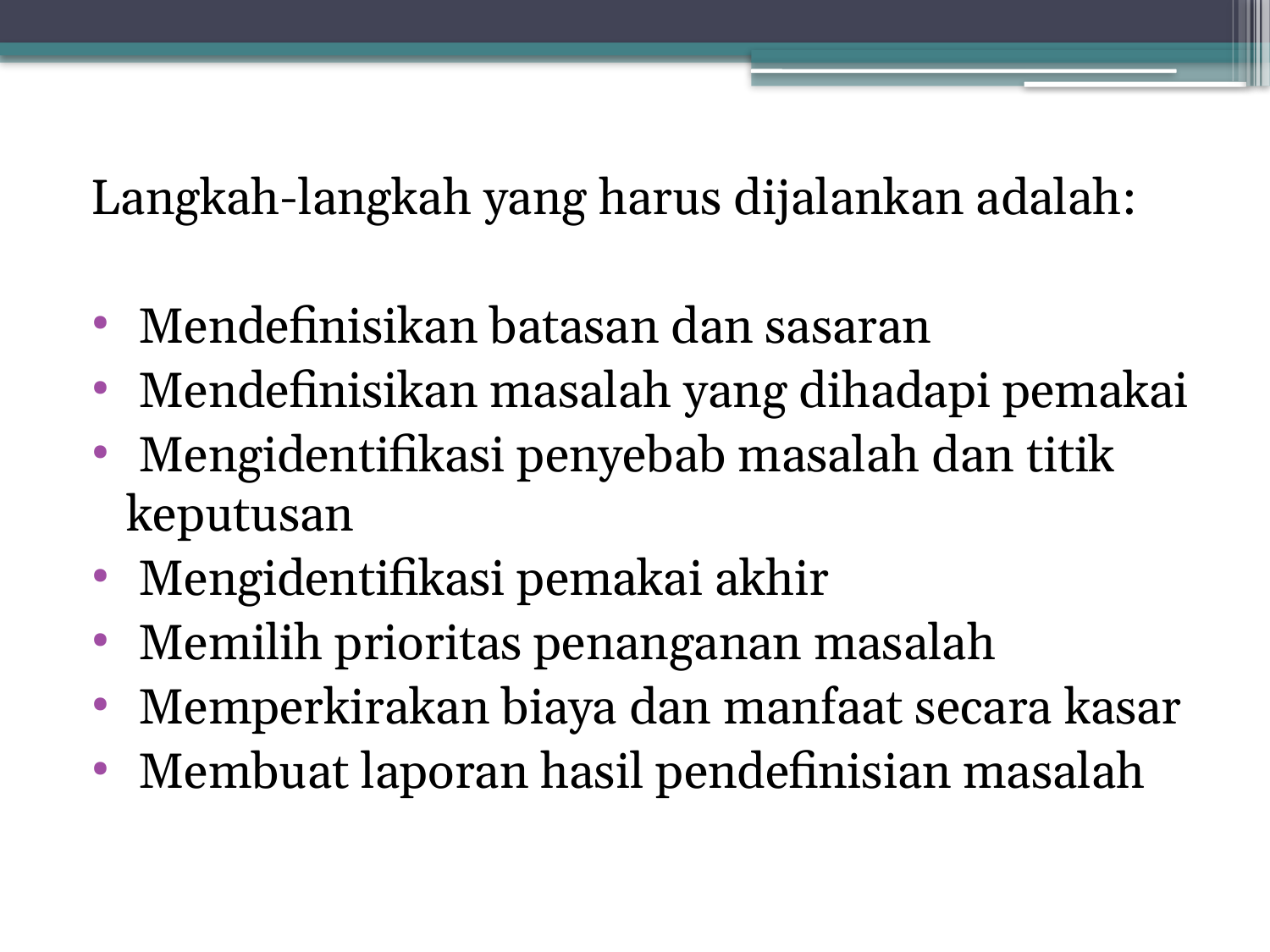

Langkah-langkah yang harus dijalankan adalah:

 Mendefinisikan batasan dan sasaran
 Mendefinisikan masalah yang dihadapi pemakai
 Mengidentifikasi penyebab masalah dan titik keputusan
 Mengidentifikasi pemakai akhir
 Memilih prioritas penanganan masalah
 Memperkirakan biaya dan manfaat secara kasar
 Membuat laporan hasil pendefinisian masalah